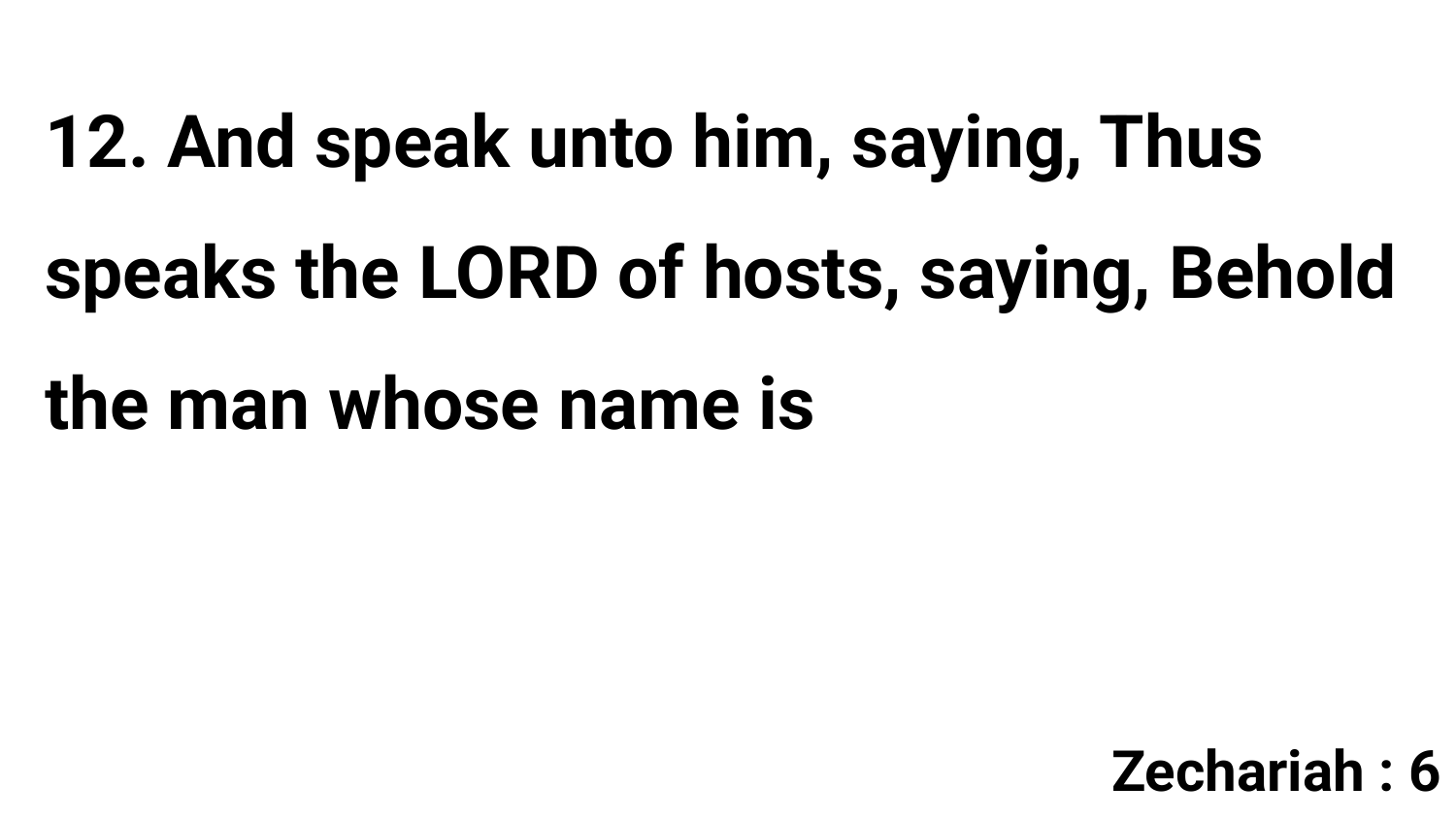

12. And speak unto him, saying, Thus speaks the LORD of hosts, saying, Behold the man whose name is
Zechariah : 6